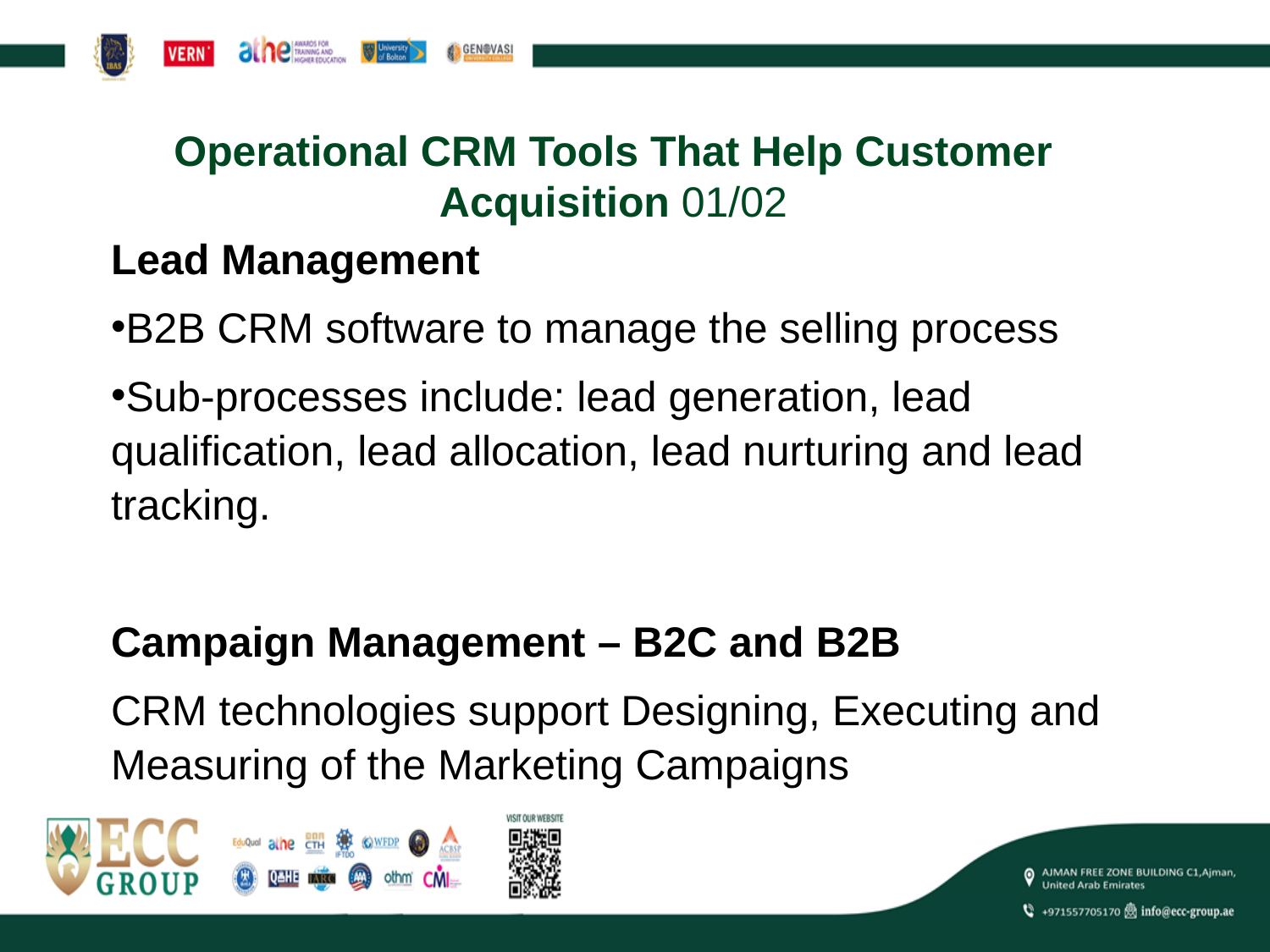

# Operational CRM Tools That Help Customer Acquisition 01/02
Lead Management
B2B CRM software to manage the selling process
Sub-processes include: lead generation, lead qualification, lead allocation, lead nurturing and lead tracking.

Campaign Management – B2C and B2B
CRM technologies support Designing, Executing and Measuring of the Marketing Campaigns